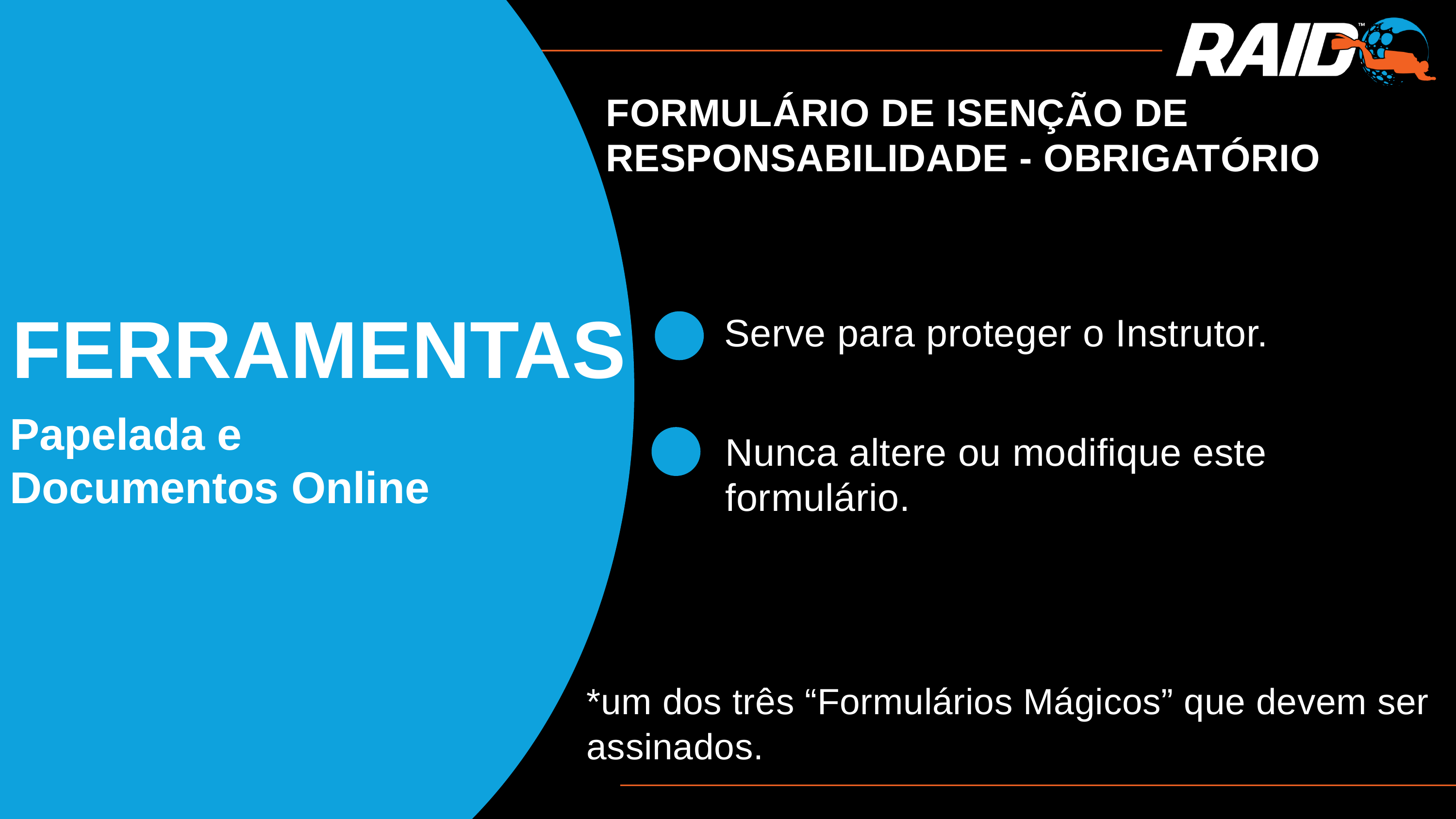

FORMULÁRIO DE ISENÇÃO DE RESPONSABILIDADE - OBRIGATÓRIO
Serve para proteger o Instrutor.

FERRAMENTAS
Papelada e Documentos Online

Nunca altere ou modifique este formulário.
*um dos três “Formulários Mágicos” que devem ser assinados.